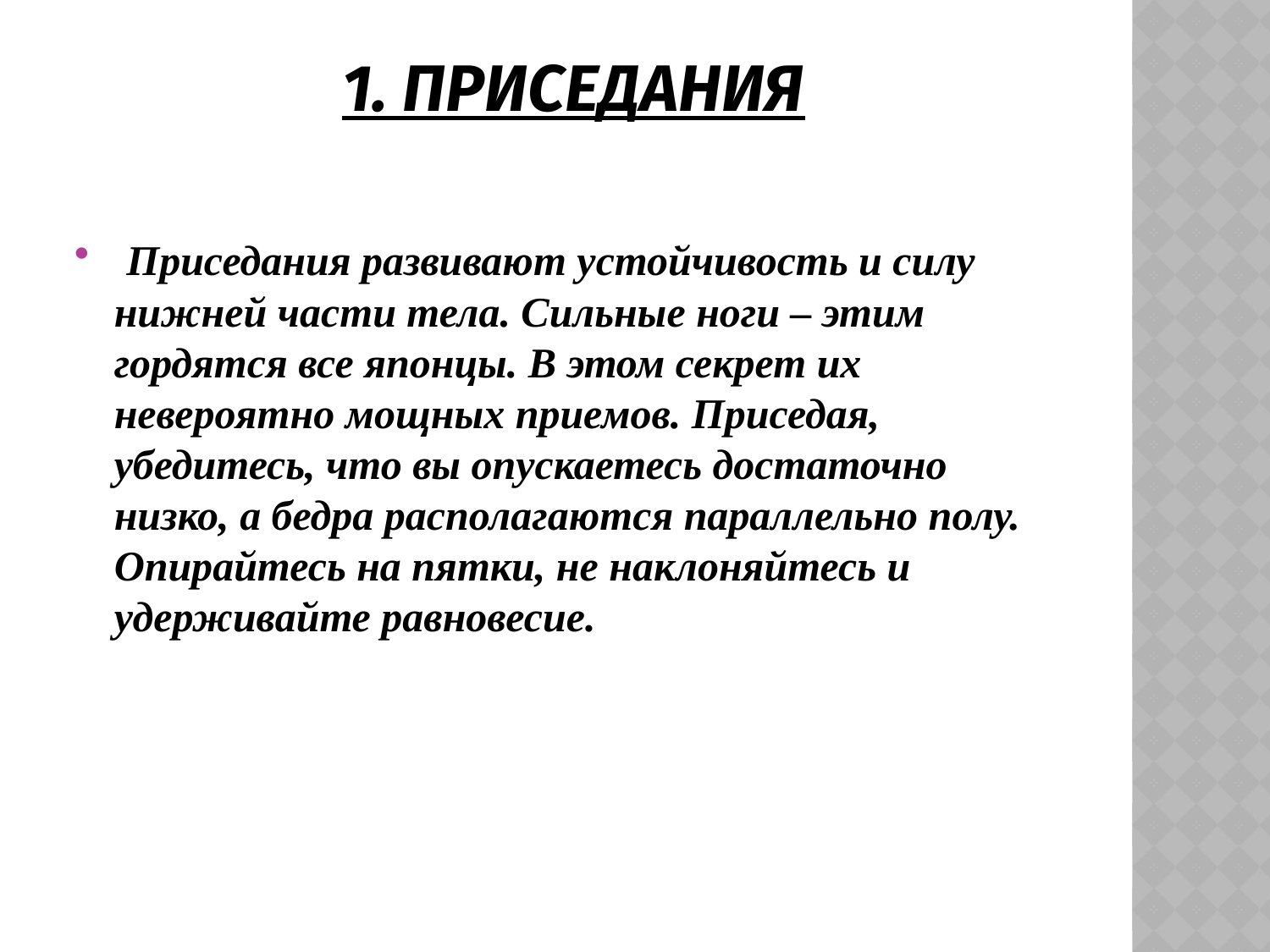

# 1. Приседания
 Приседания развивают устойчивость и силу нижней части тела. Сильные ноги – этим гордятся все японцы. В этом секрет их невероятно мощных приемов. Приседая, убедитесь, что вы опускаетесь достаточно низко, а бедра располагаются параллельно полу. Опирайтесь на пятки, не наклоняйтесь и удерживайте равновесие.